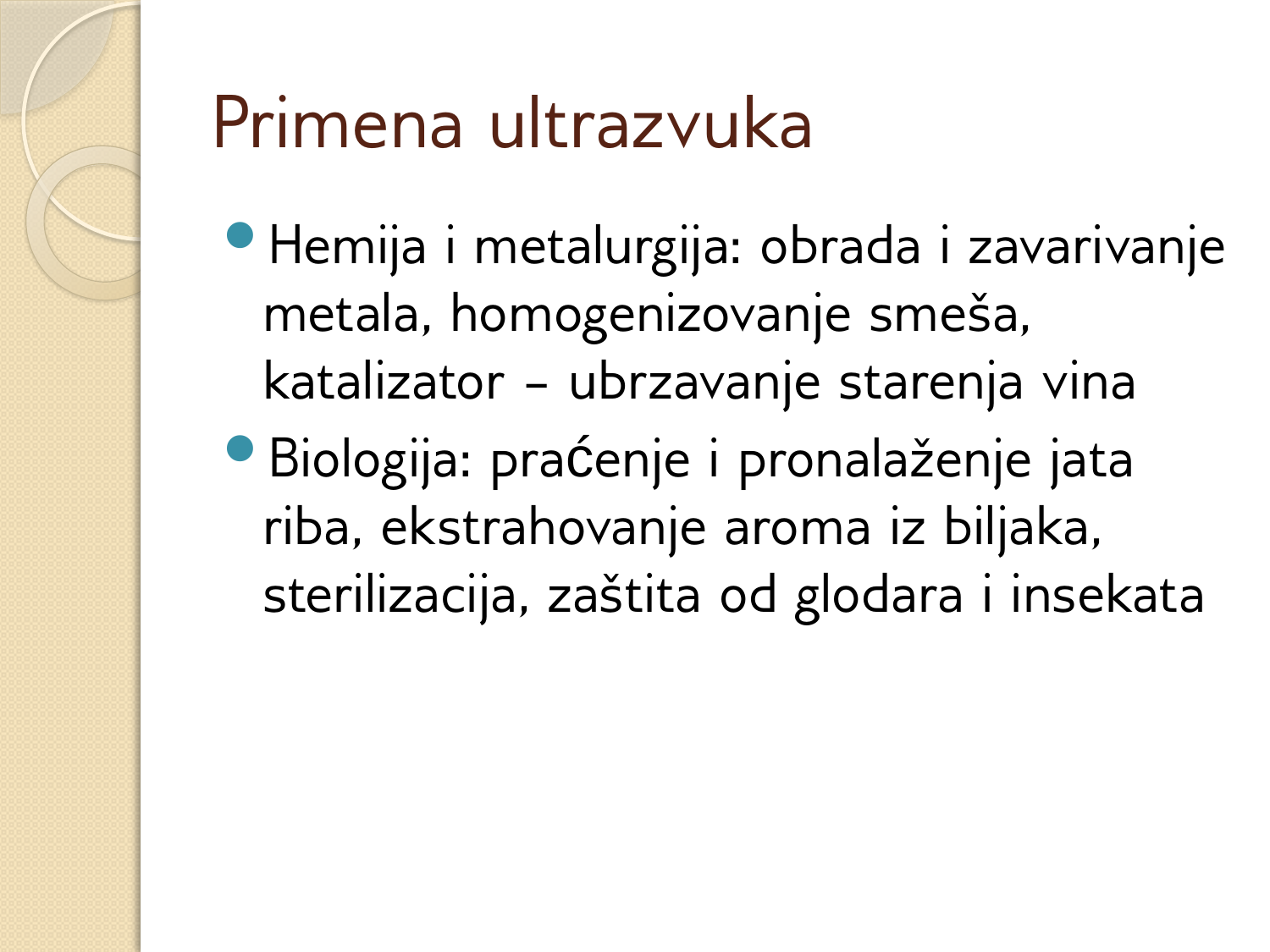

# Primena ultrazvuka
Hemija i metalurgija: obrada i zavarivanje metala, homogenizovanje smeša, katalizator – ubrzavanje starenja vina
Biologija: praćenje i pronalaženje jata riba, ekstrahovanje aroma iz biljaka, sterilizacija, zaštita od glodara i insekata